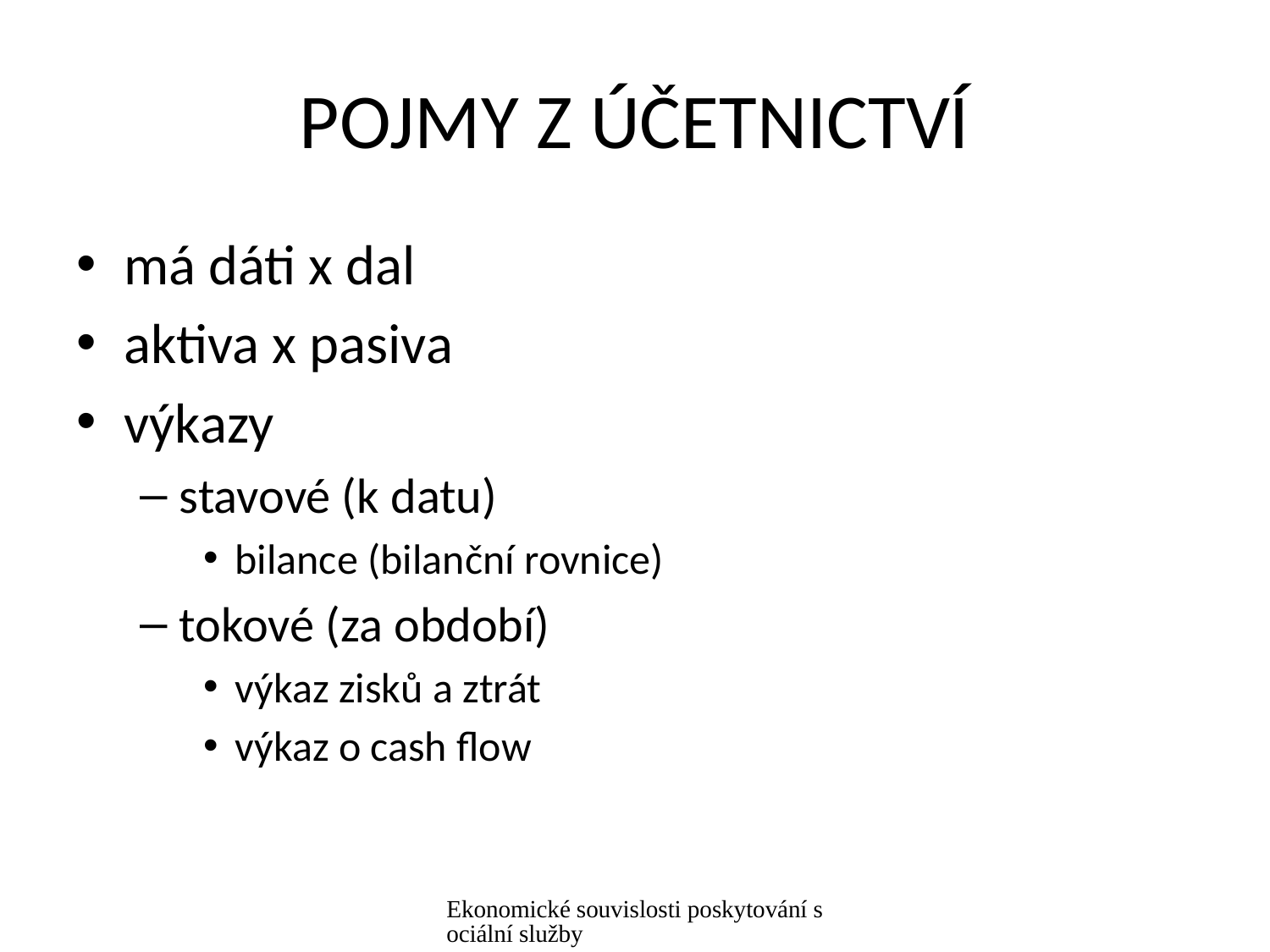

# POJMY Z ÚČETNICTVÍ
má dáti x dal
aktiva x pasiva
výkazy
stavové (k datu)
bilance (bilanční rovnice)
tokové (za období)
výkaz zisků a ztrát
výkaz o cash flow

Ekonomické souvislosti poskytování sociální služby